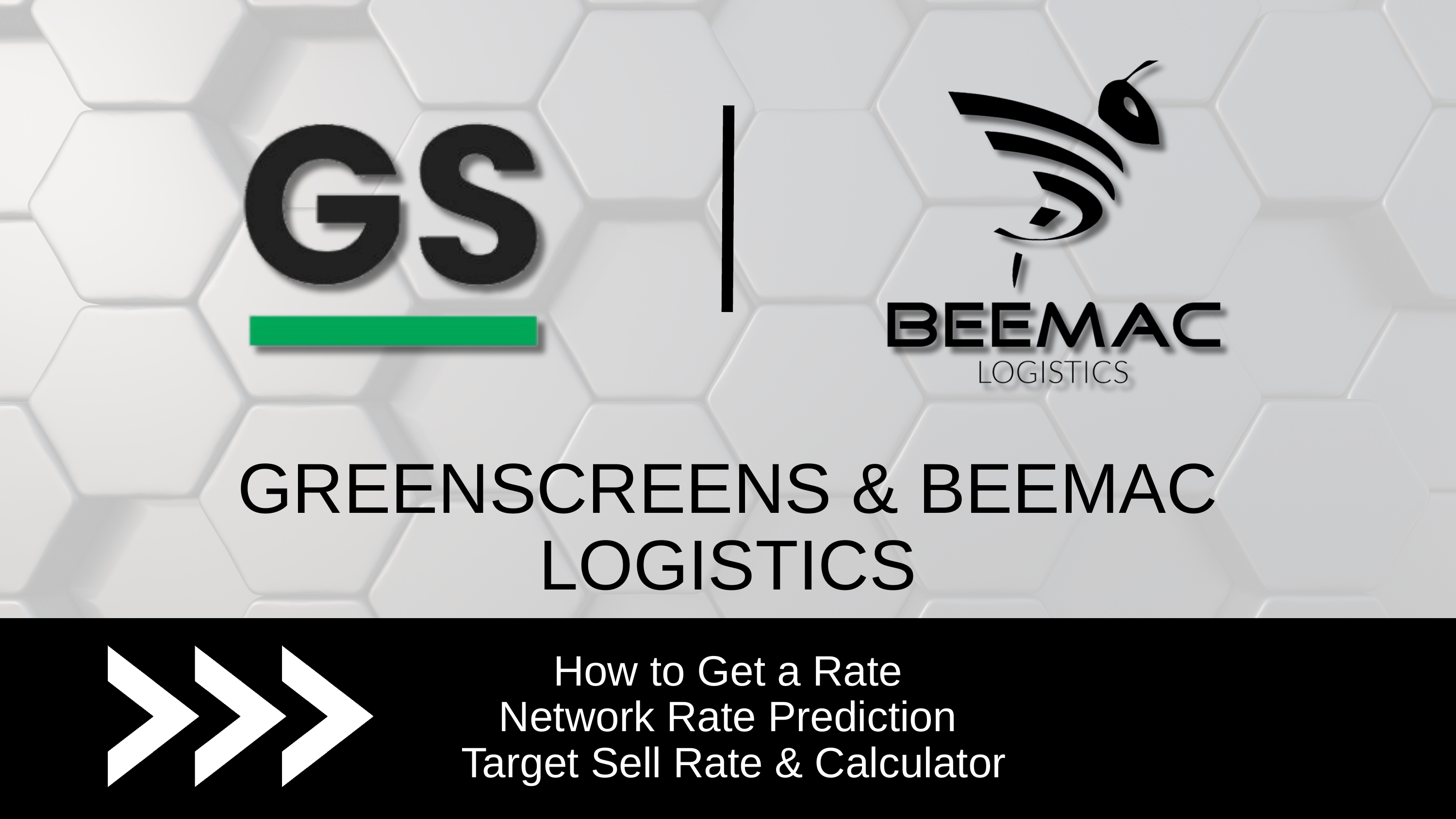

GREENSCREENS & BEEMAC LOGISTICS

How to Get a Rate
Network Rate Prediction
 Target Sell Rate & Calculator